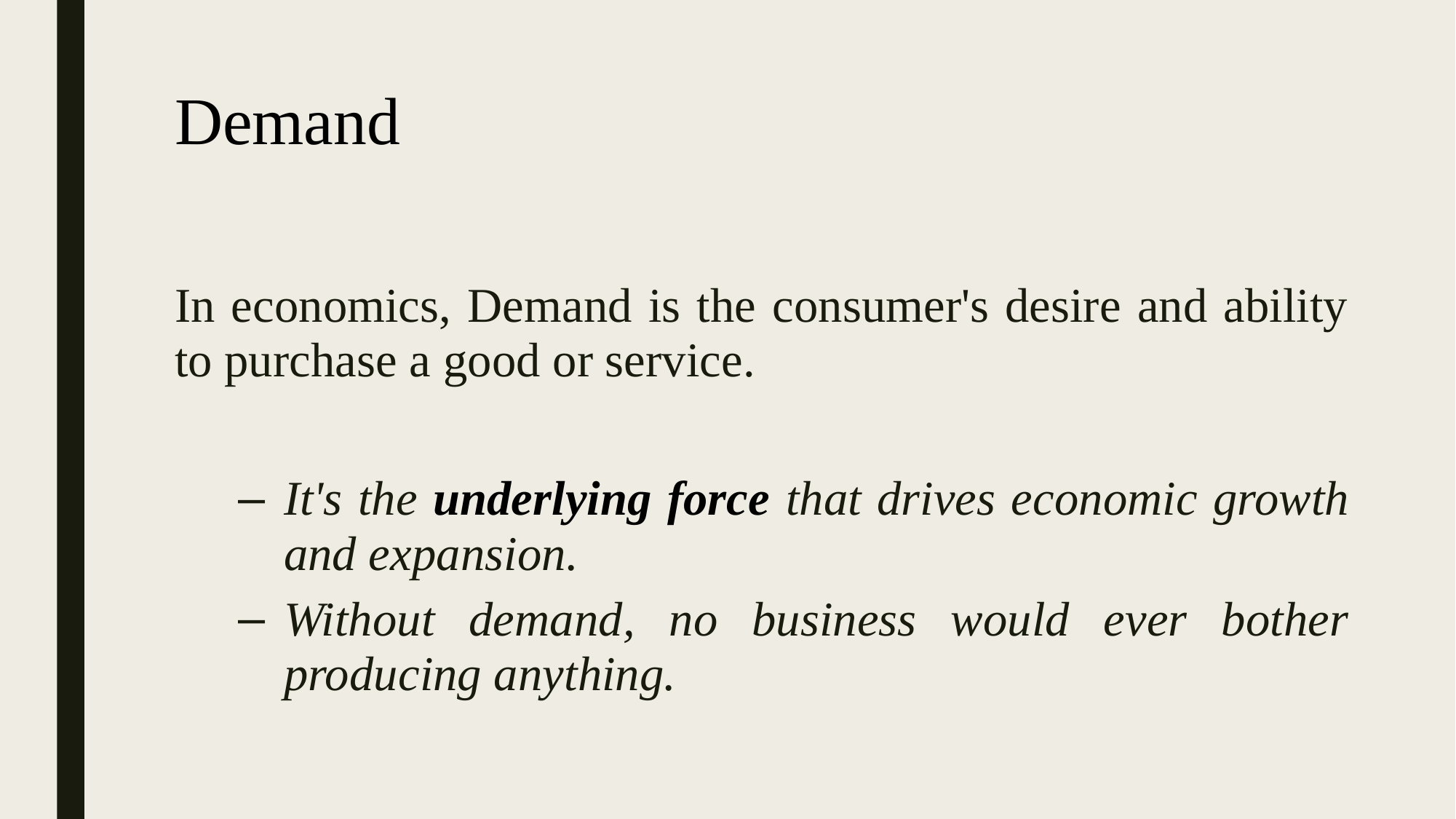

# Demand
In economics, Demand is the consumer's desire and ability to purchase a good or service.

It's the underlying force that drives economic growth and expansion.
Without demand, no business would ever bother producing anything.